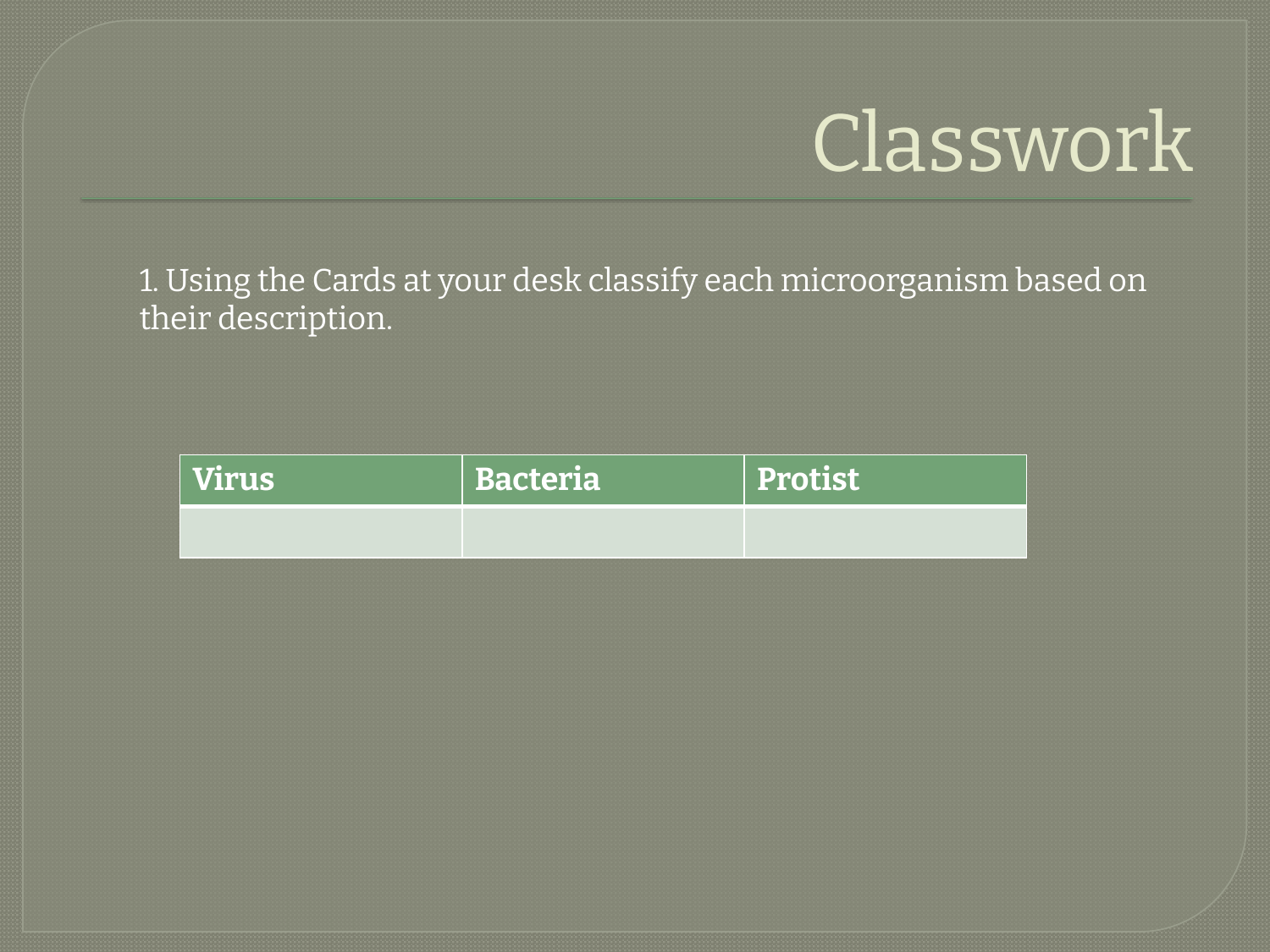

# Classwork
1. Using the Cards at your desk classify each microorganism based on their description.
| Virus | Bacteria | Protist |
| --- | --- | --- |
|  |  |  |